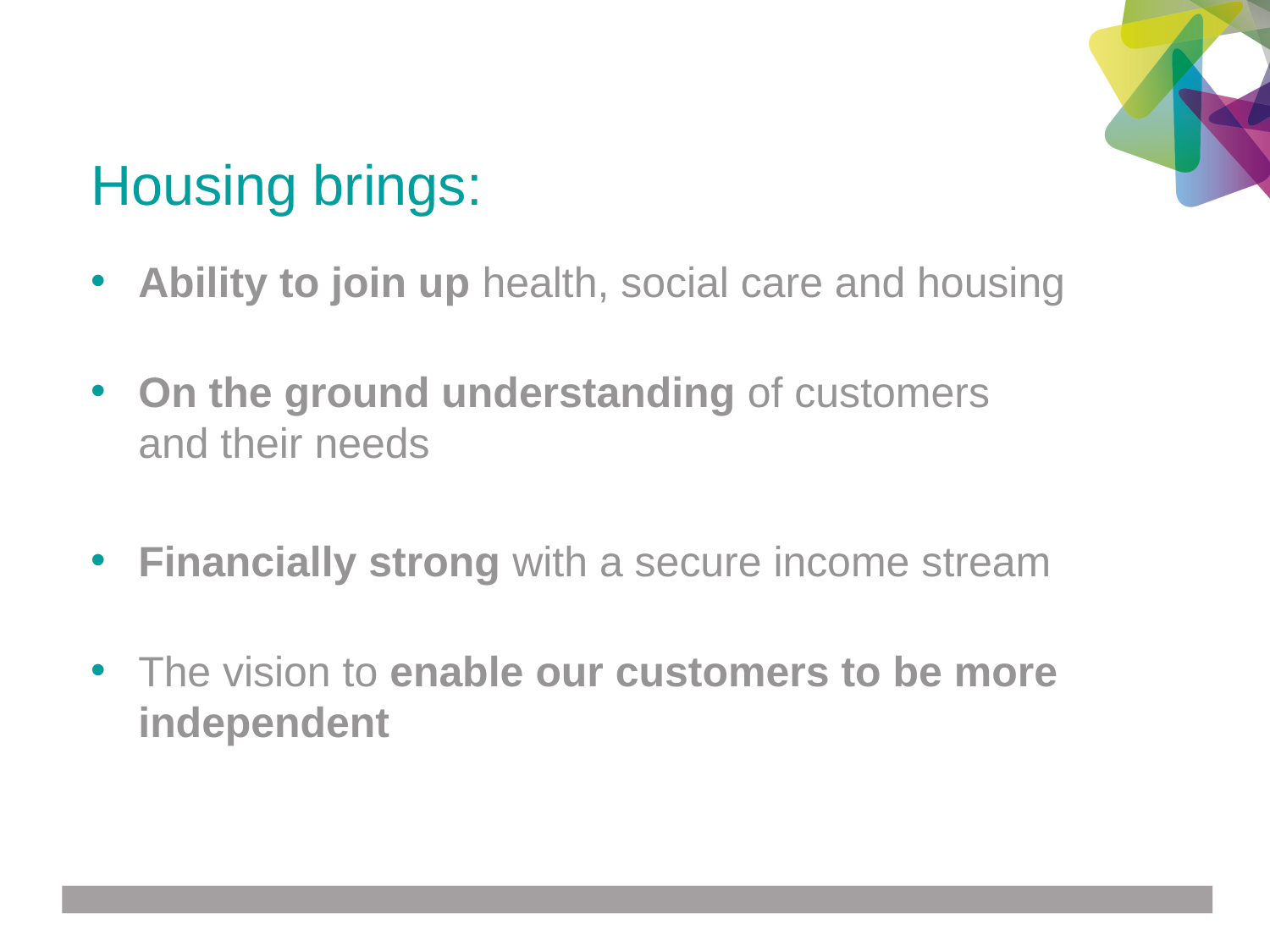

Housing brings:
Ability to join up health, social care and housing
On the ground understanding of customers and their needs

Financially strong with a secure income stream
The vision to enable our customers to be more independent